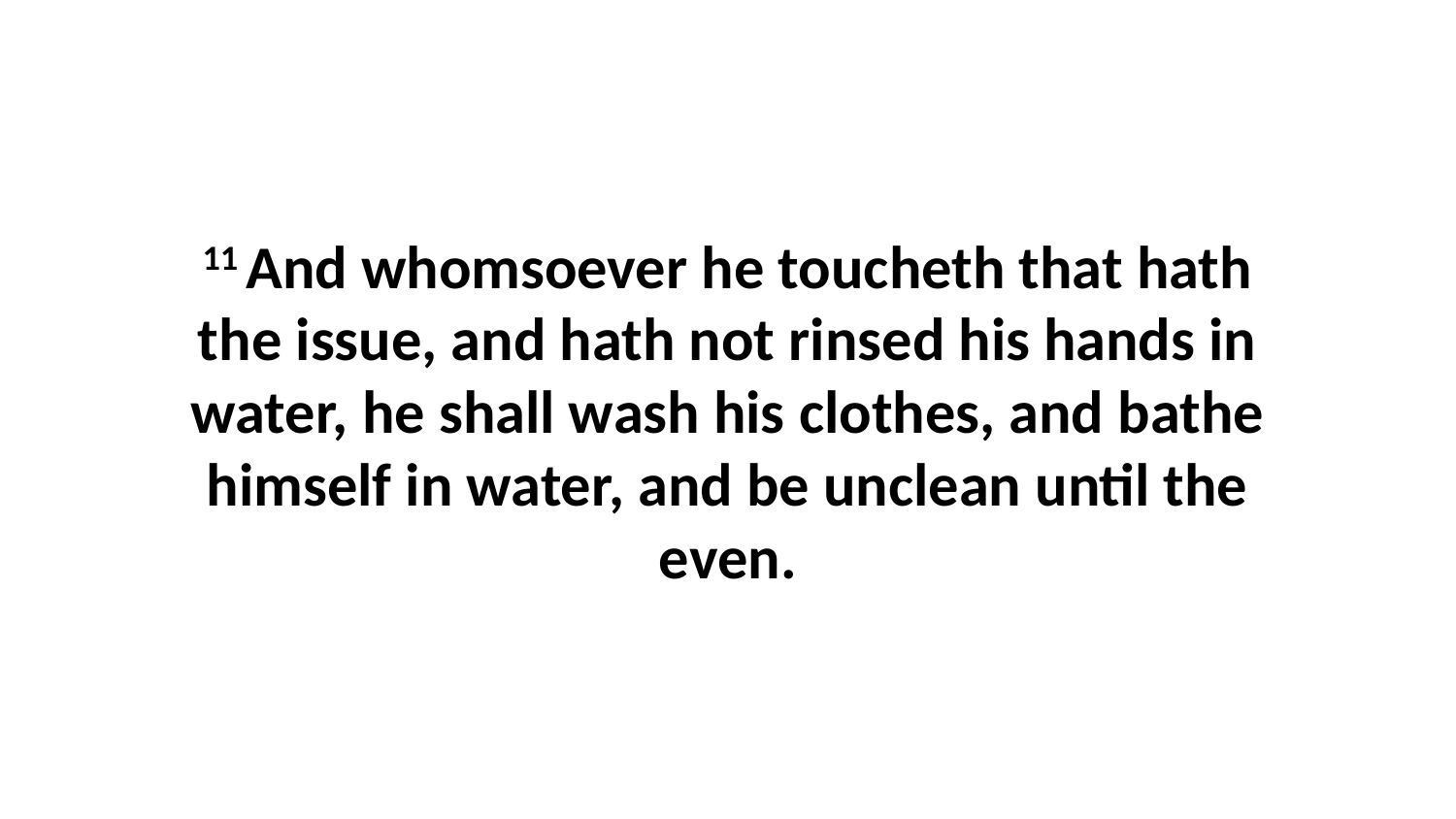

11 And whomsoever he toucheth that hath the issue, and hath not rinsed his hands in water, he shall wash his clothes, and bathe himself in water, and be unclean until the even.